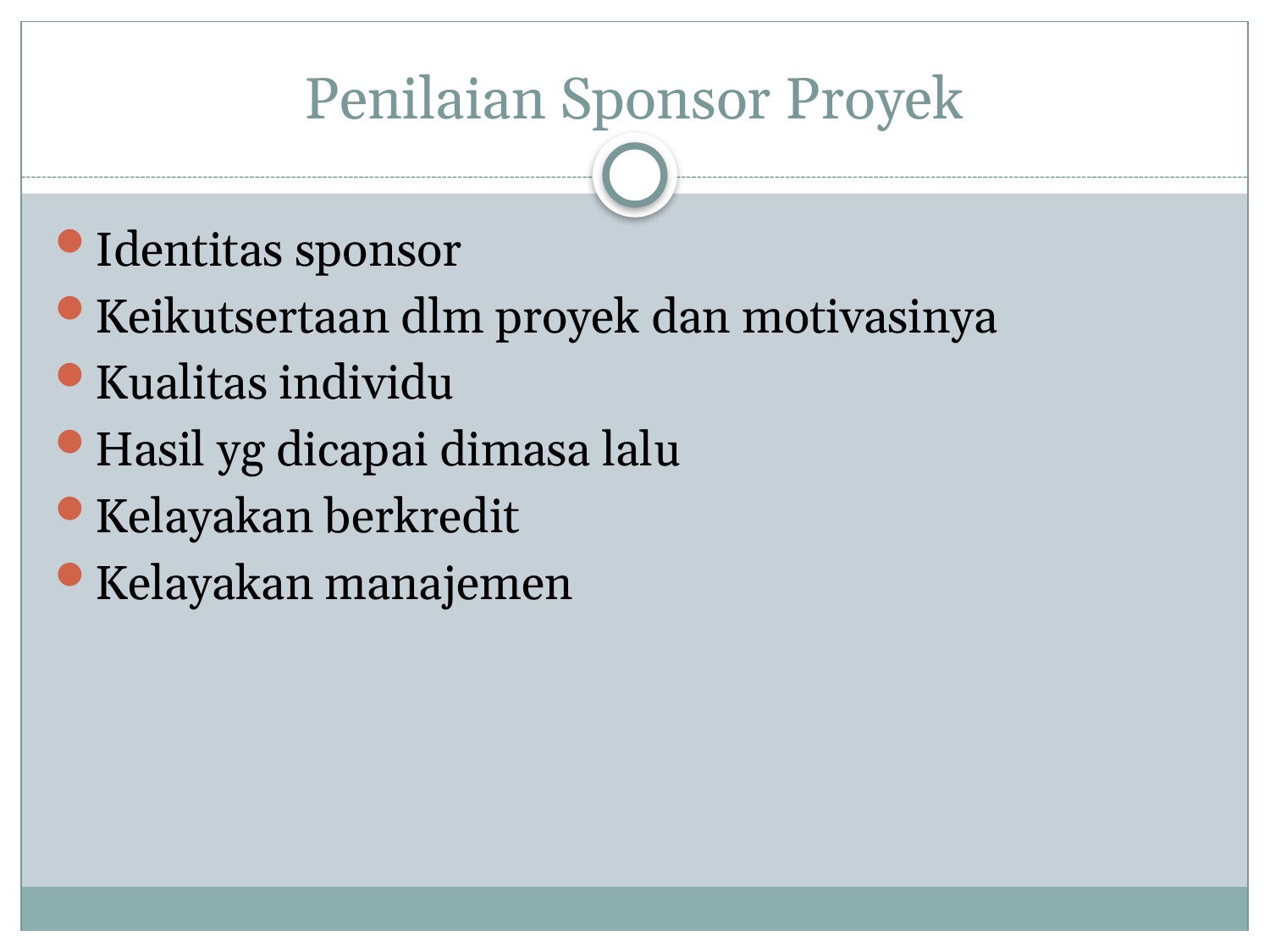

# Penilaian Sponsor Proyek
Identitas sponsor
Keikutsertaan dlm proyek dan motivasinya
Kualitas individu
Hasil yg dicapai dimasa lalu
Kelayakan berkredit
Kelayakan manajemen